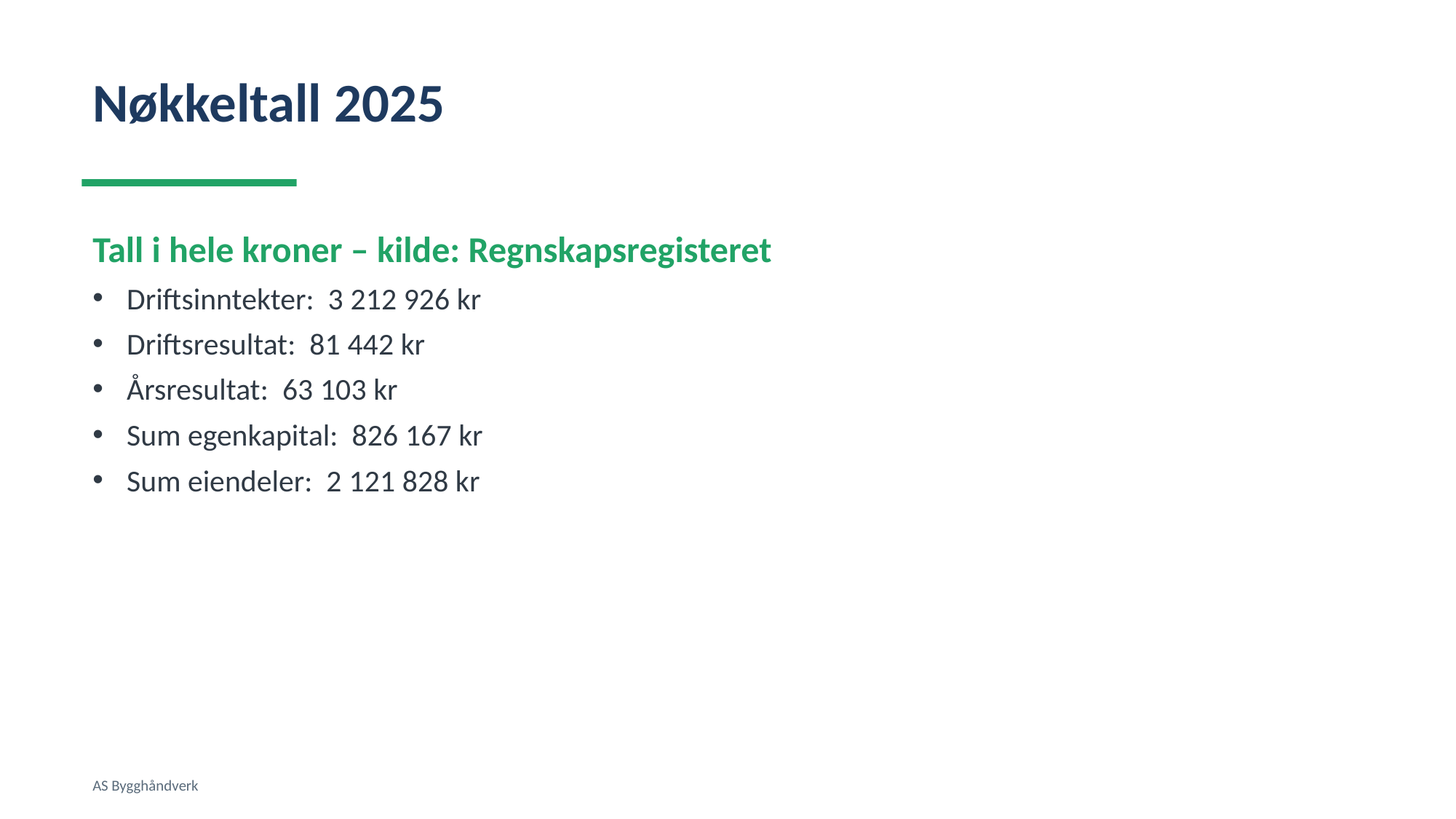

Nøkkeltall 2025

Tall i hele kroner – kilde: Regnskapsregisteret
Driftsinntekter:  3 212 926 kr
Driftsresultat:  81 442 kr
Årsresultat:  63 103 kr
Sum egenkapital:  826 167 kr
Sum eiendeler:  2 121 828 kr
AS Bygghåndverk